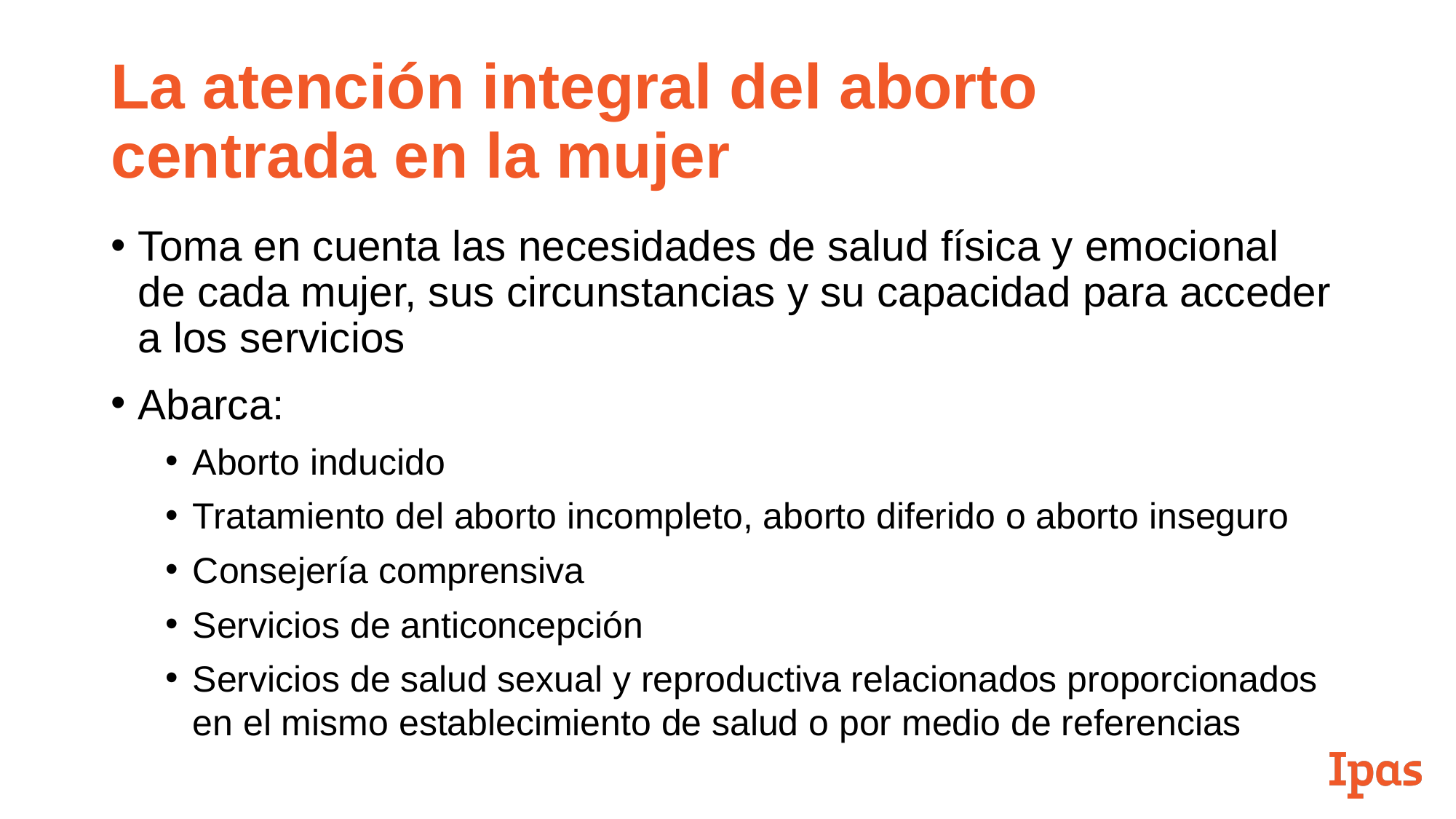

# La atención integral del aborto centrada en la mujer
Toma en cuenta las necesidades de salud física y emocional de cada mujer, sus circunstancias y su capacidad para acceder a los servicios
Abarca:
Aborto inducido
Tratamiento del aborto incompleto, aborto diferido o aborto inseguro
Consejería comprensiva
Servicios de anticoncepción
Servicios de salud sexual y reproductiva relacionados proporcionados en el mismo establecimiento de salud o por medio de referencias